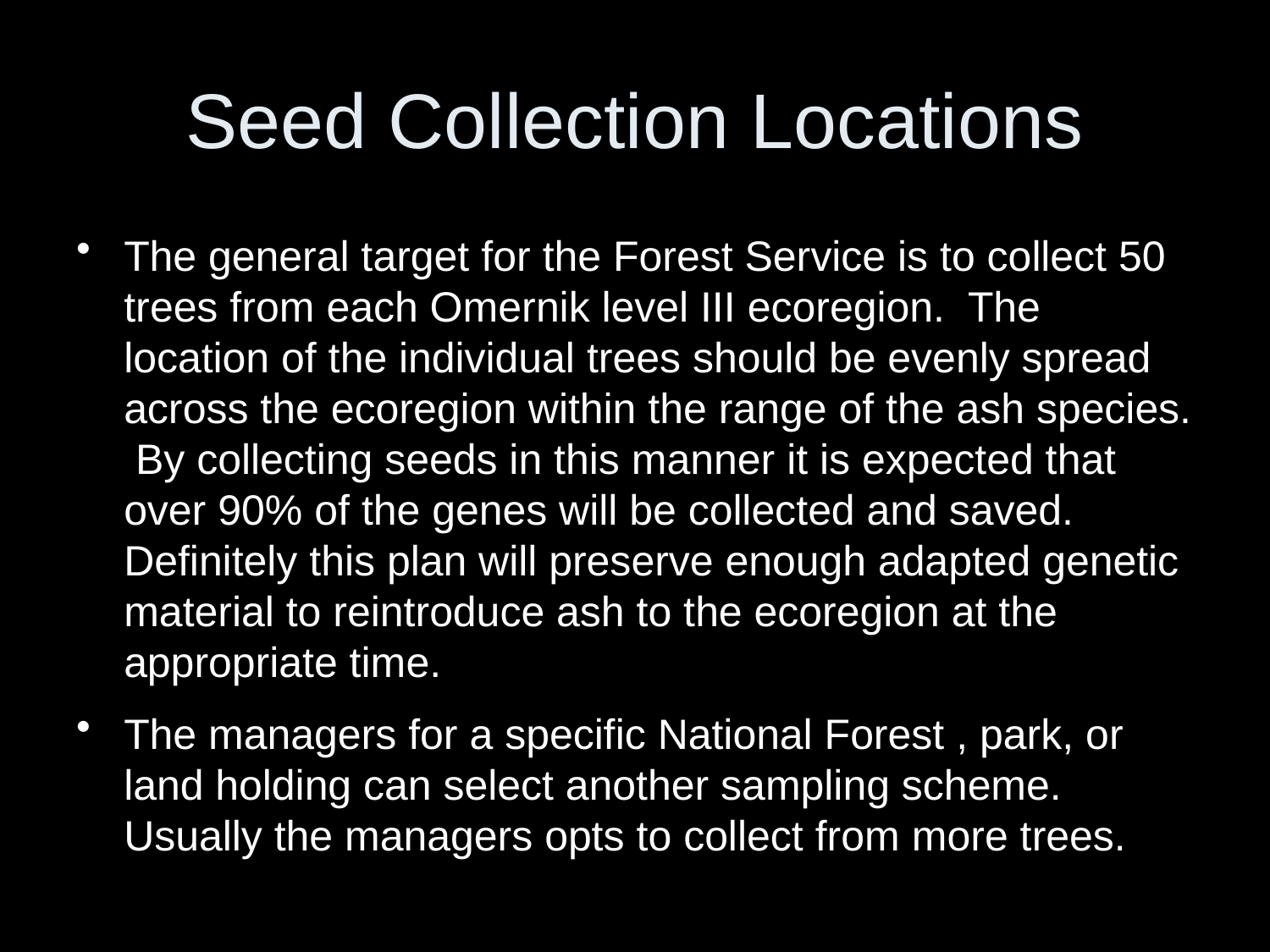

# Seed Collection Locations
The general target for the Forest Service is to collect 50 trees from each Omernik level III ecoregion.  The location of the individual trees should be evenly spread across the ecoregion within the range of the ash species.  By collecting seeds in this manner it is expected that over 90% of the genes will be collected and saved.  Definitely this plan will preserve enough adapted genetic material to reintroduce ash to the ecoregion at the appropriate time.
The managers for a specific National Forest , park, or land holding can select another sampling scheme.  Usually the managers opts to collect from more trees.